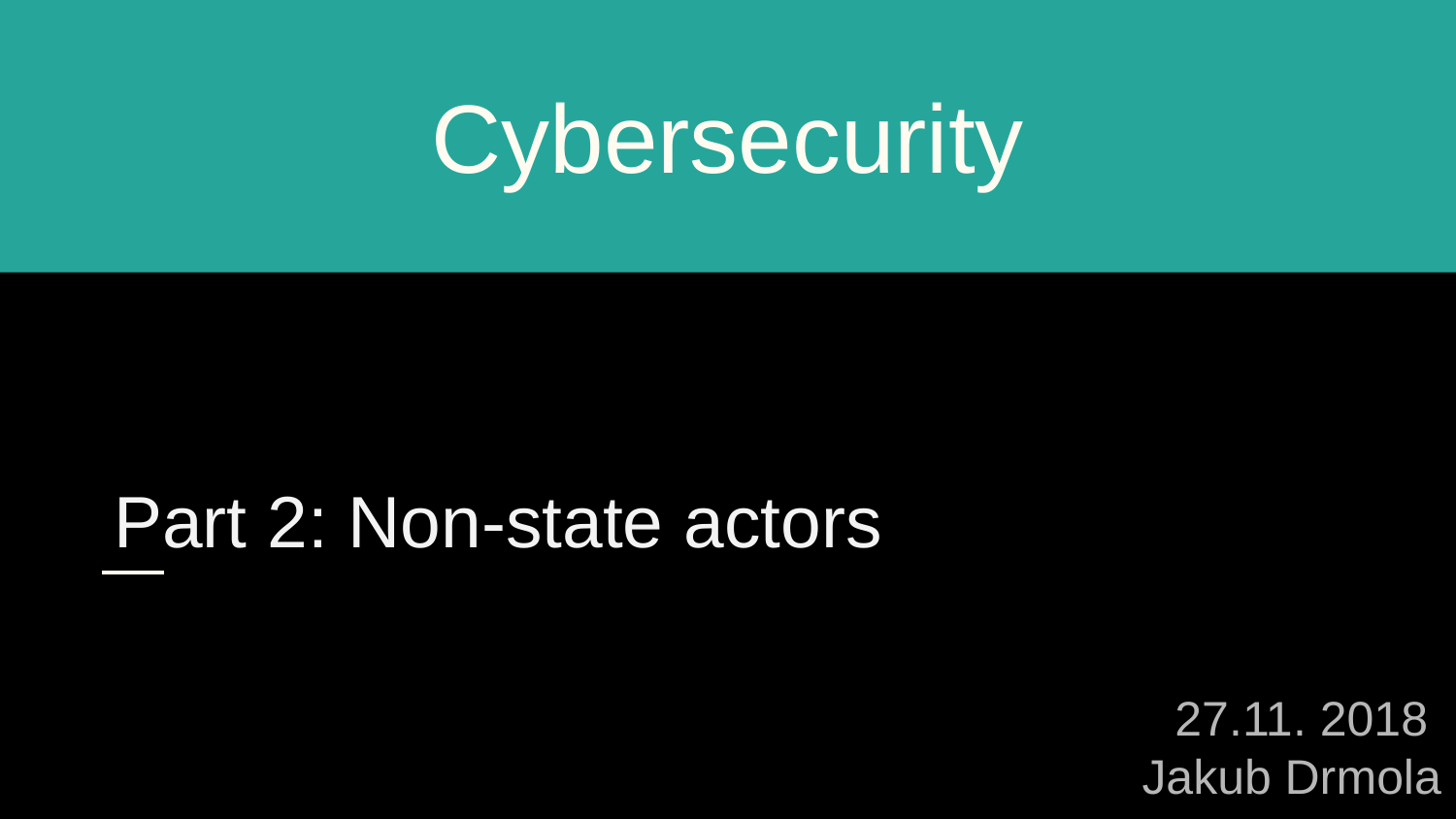

# Cybersecurity
Part 2: Non-state actors
27.11. 2018
Jakub Drmola